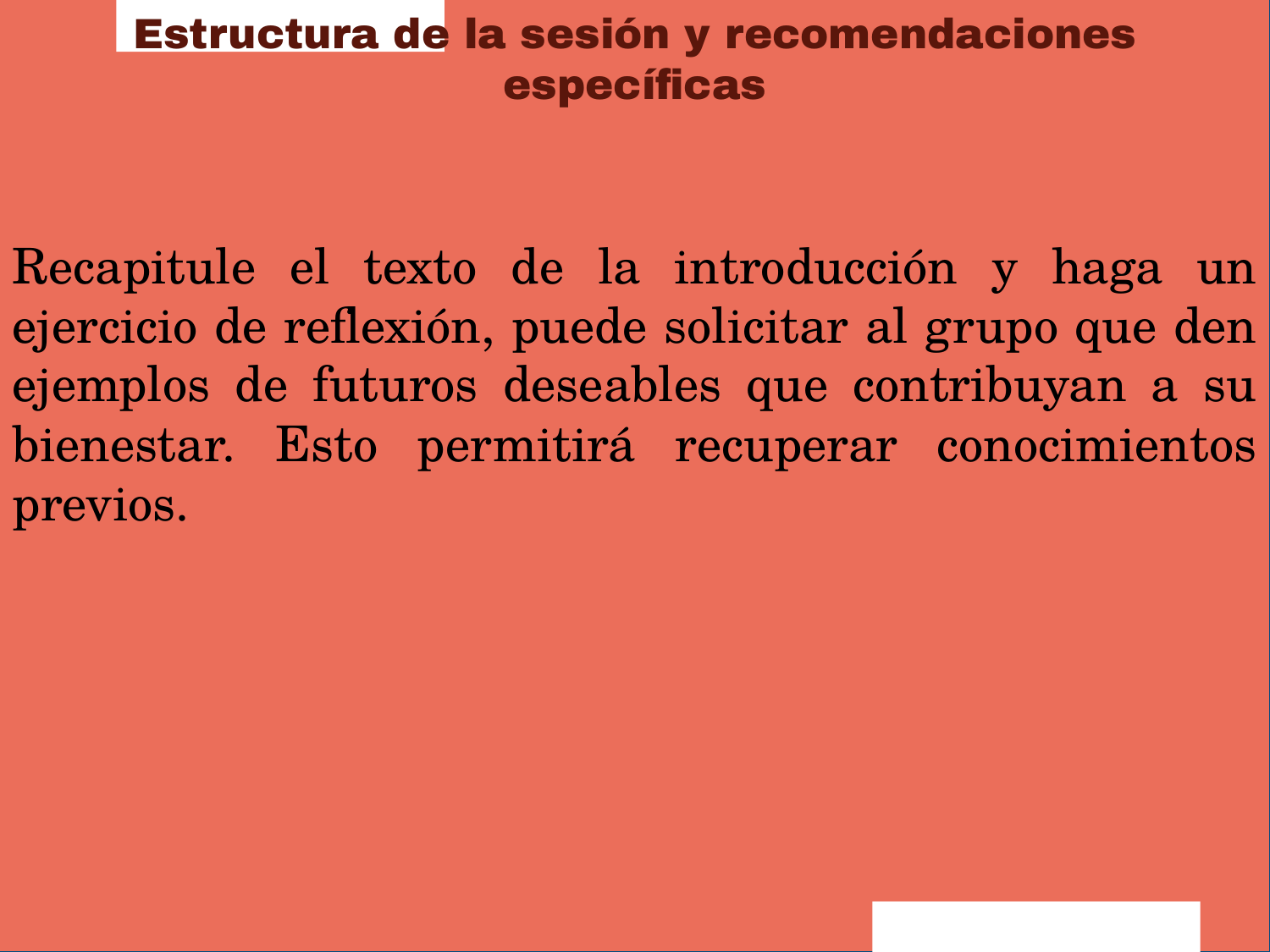

Estructura de la sesión y recomendaciones específicas

Recapitule el texto de la introducción y haga un ejercicio de reflexión, puede solicitar al grupo que den ejemplos de futuros deseables que contribuyan a su bienestar. Esto permitirá recuperar conocimientos previos.